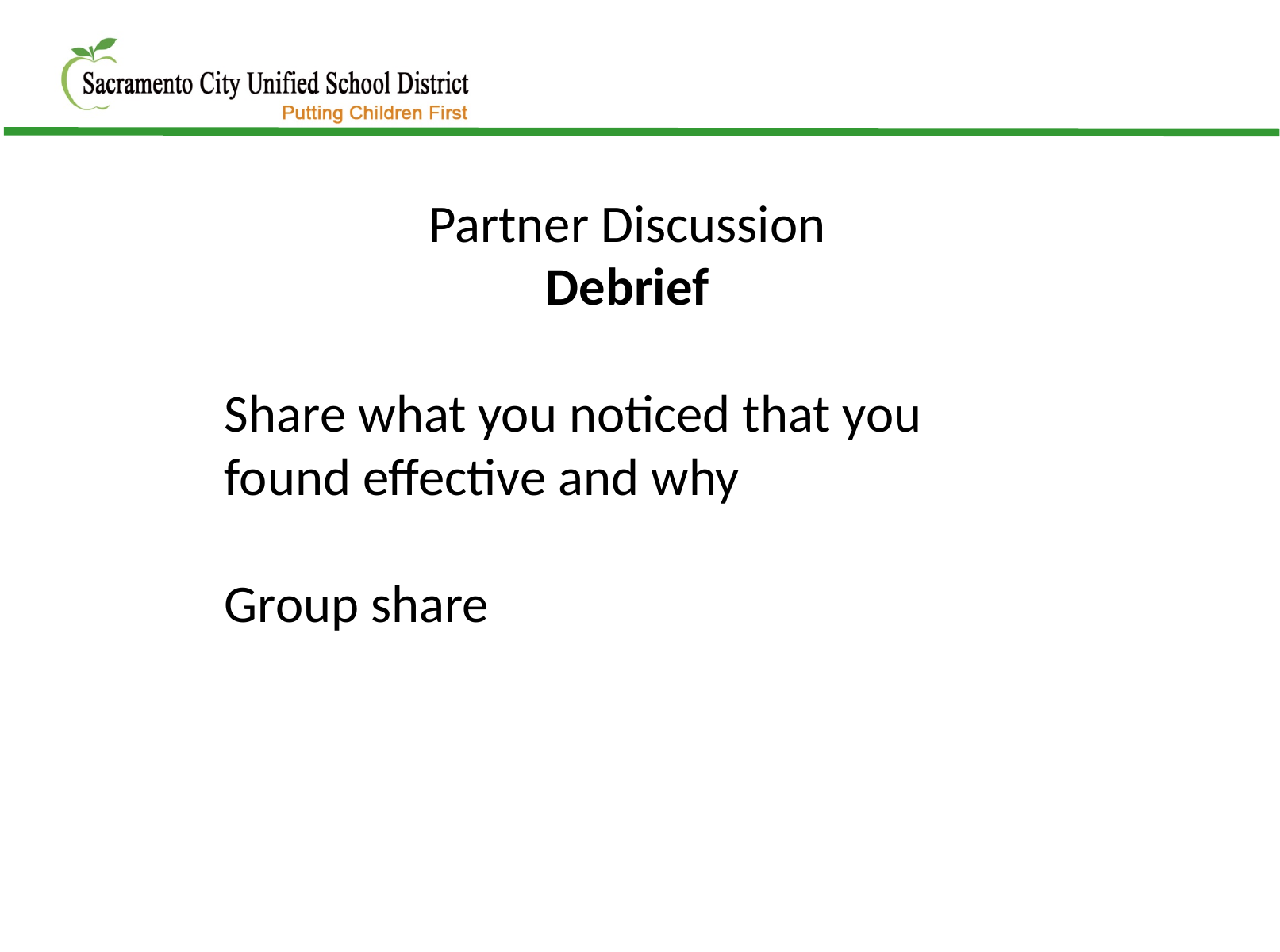

Partner Discussion
Debrief

Share what you noticed that you found effective and why

Group share